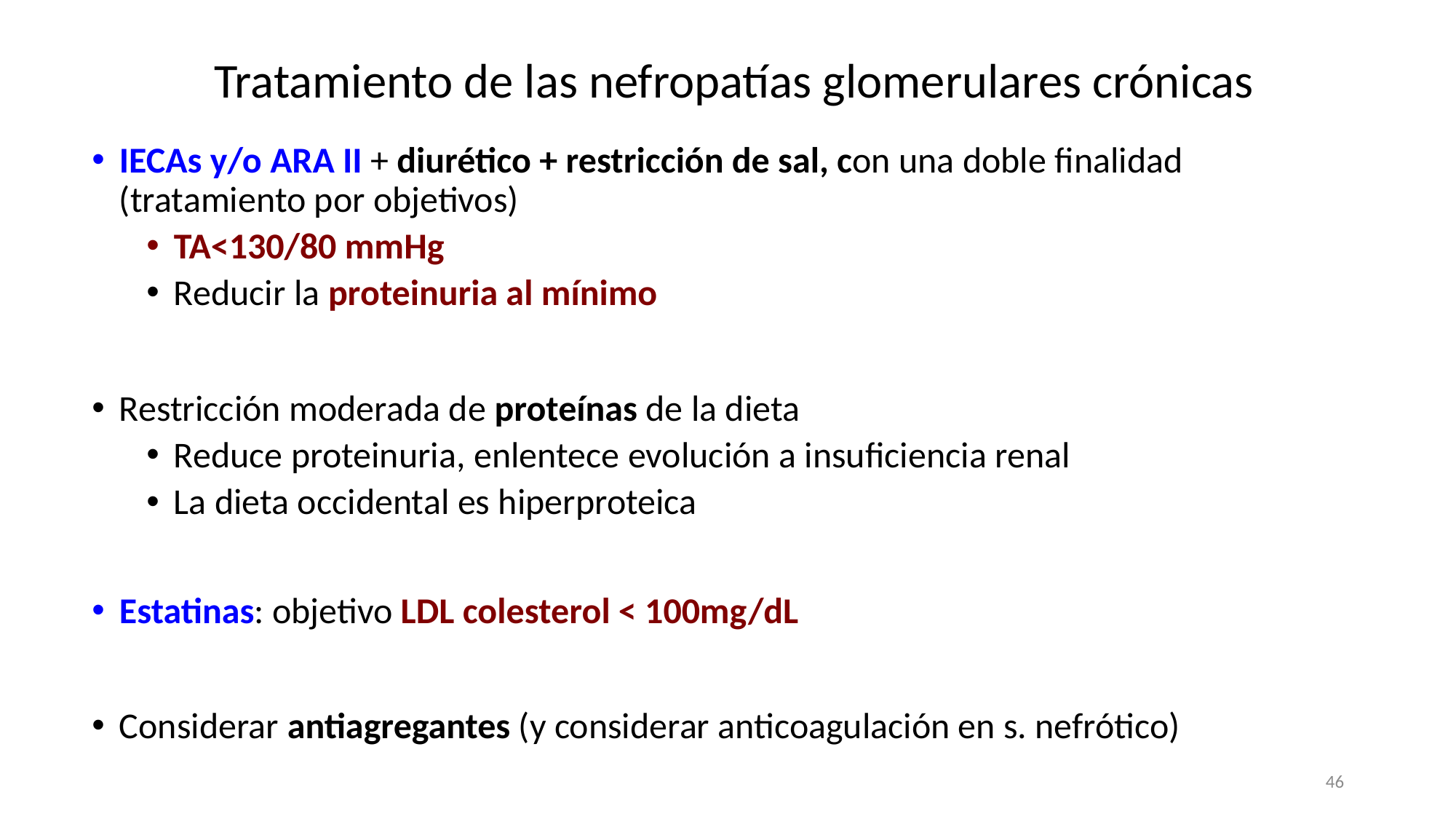

# Tratamiento de las nefropatías glomerulares crónicas
IECAs y/o ARA II + diurético + restricción de sal, con una doble finalidad (tratamiento por objetivos)
TA<130/80 mmHg
Reducir la proteinuria al mínimo

Restricción moderada de proteínas de la dieta
Reduce proteinuria, enlentece evolución a insuficiencia renal
La dieta occidental es hiperproteica

Estatinas: objetivo LDL colesterol < 100mg/dL

Considerar antiagregantes (y considerar anticoagulación en s. nefrótico)
46